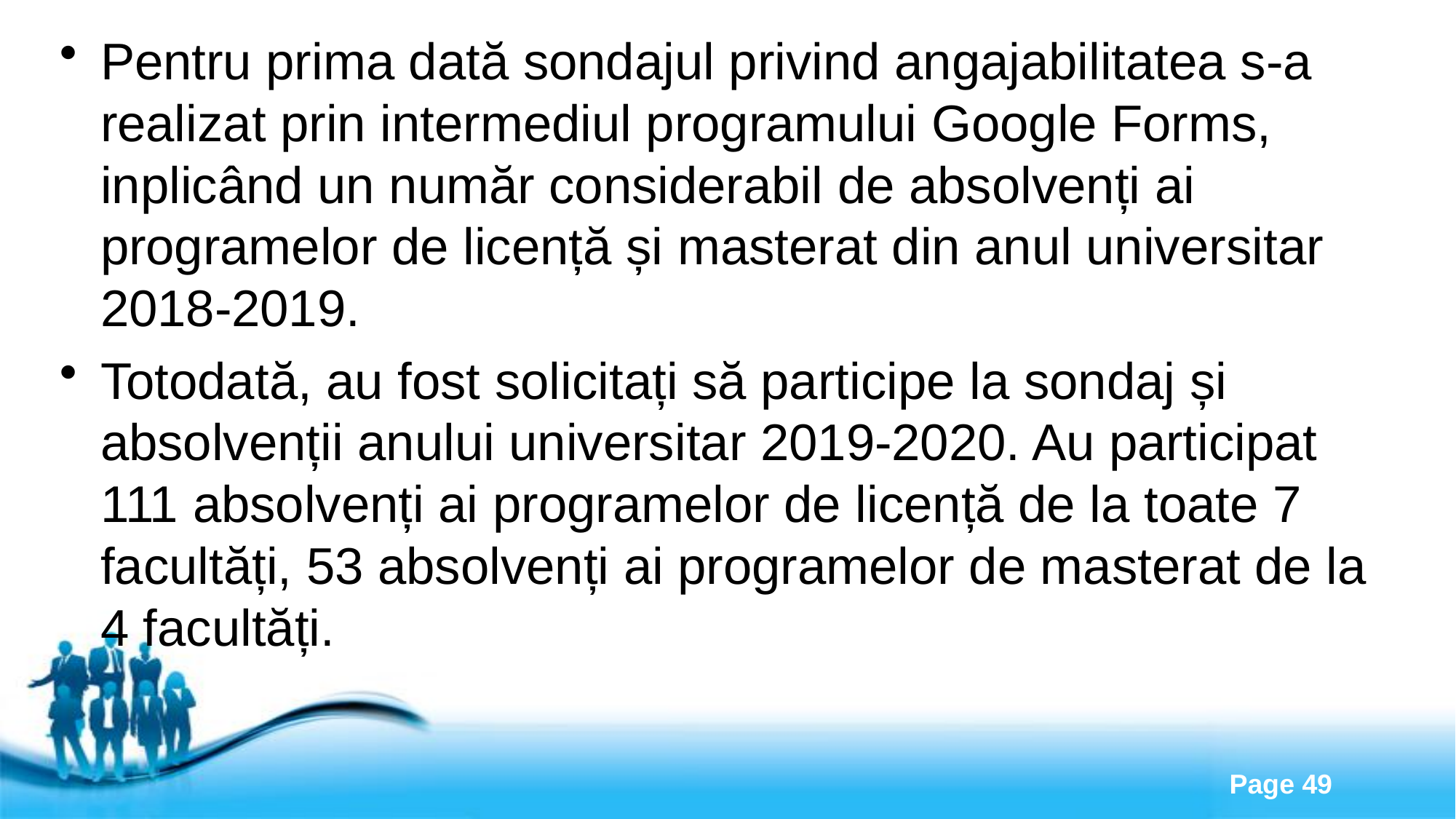

Pentru prima dată sondajul privind angajabilitatea s-a realizat prin intermediul programului Google Forms, inplicând un număr considerabil de absolvenți ai programelor de licență și masterat din anul universitar 2018-2019.
Totodată, au fost solicitați să participe la sondaj și absolvenții anului universitar 2019-2020. Au participat 111 absolvenți ai programelor de licență de la toate 7 facultăți, 53 absolvenți ai programelor de masterat de la 4 facultăți.